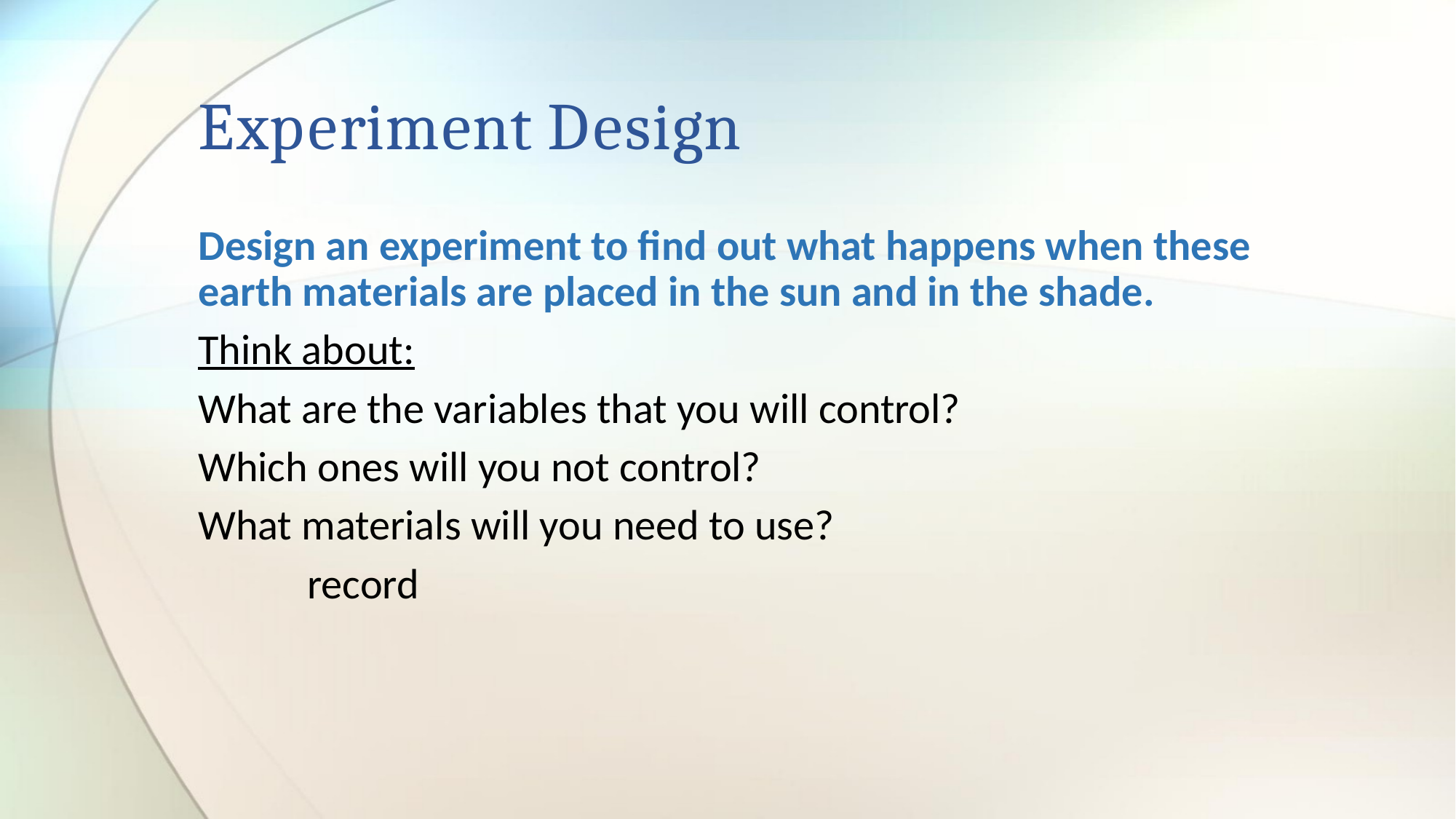

# Experiment Design
Design an experiment to find out what happens when these earth materials are placed in the sun and in the shade.
Think about:
What are the variables that you will control?
Which ones will you not control?
What materials will you need to use?
	record